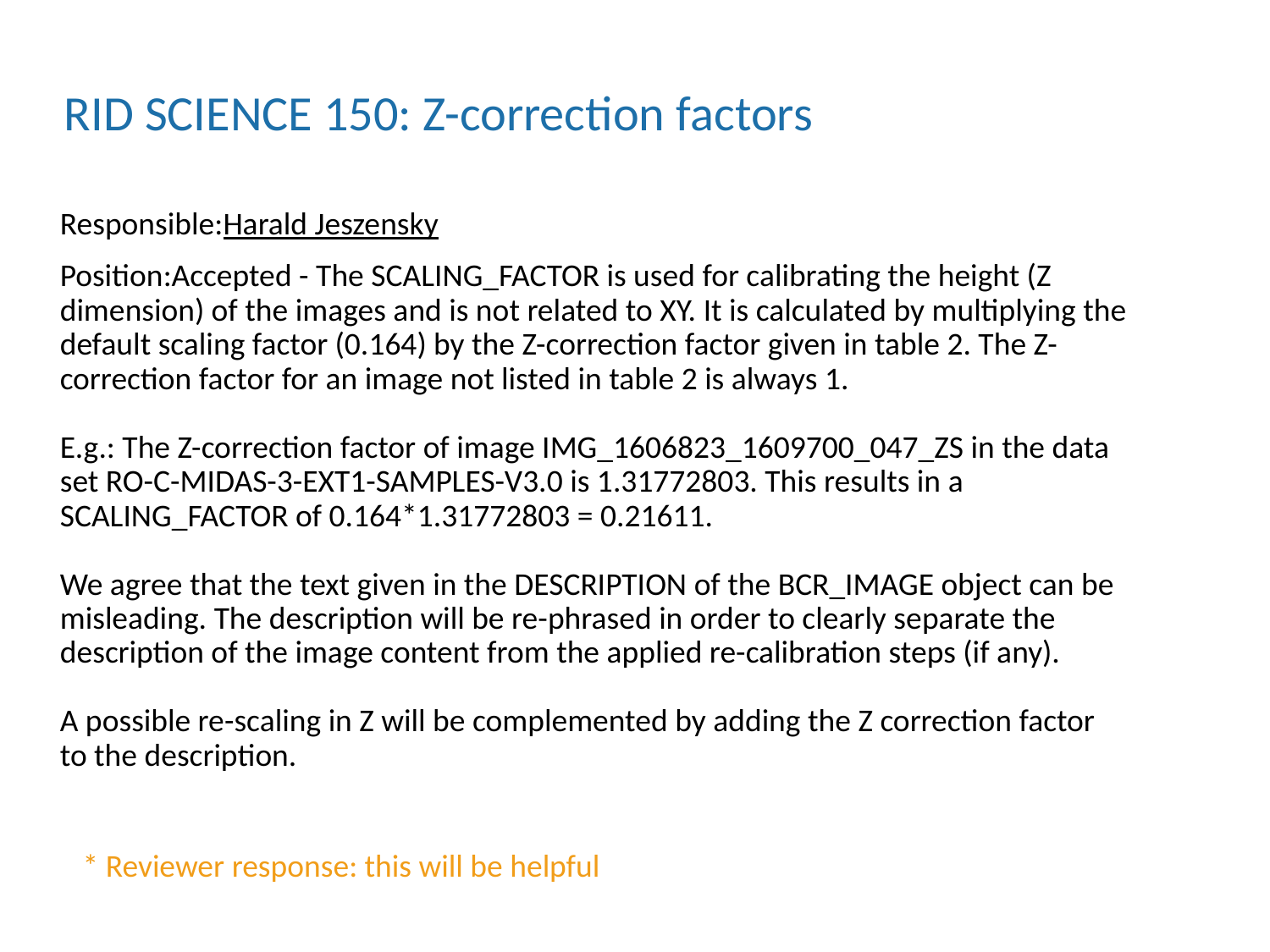

RID SCIENCE 150: Z-correction factors
Responsible:Harald Jeszensky
Position:Accepted - The SCALING_FACTOR is used for calibrating the height (Z dimension) of the images and is not related to XY. It is calculated by multiplying the default scaling factor (0.164) by the Z-correction factor given in table 2. The Z-correction factor for an image not listed in table 2 is always 1.
E.g.: The Z-correction factor of image IMG_1606823_1609700_047_ZS in the data set RO-C-MIDAS-3-EXT1-SAMPLES-V3.0 is 1.31772803. This results in a SCALING_FACTOR of 0.164*1.31772803 = 0.21611.
We agree that the text given in the DESCRIPTION of the BCR_IMAGE object can be misleading. The description will be re-phrased in order to clearly separate the description of the image content from the applied re-calibration steps (if any).
A possible re-scaling in Z will be complemented by adding the Z correction factor to the description.
* Reviewer response: this will be helpful